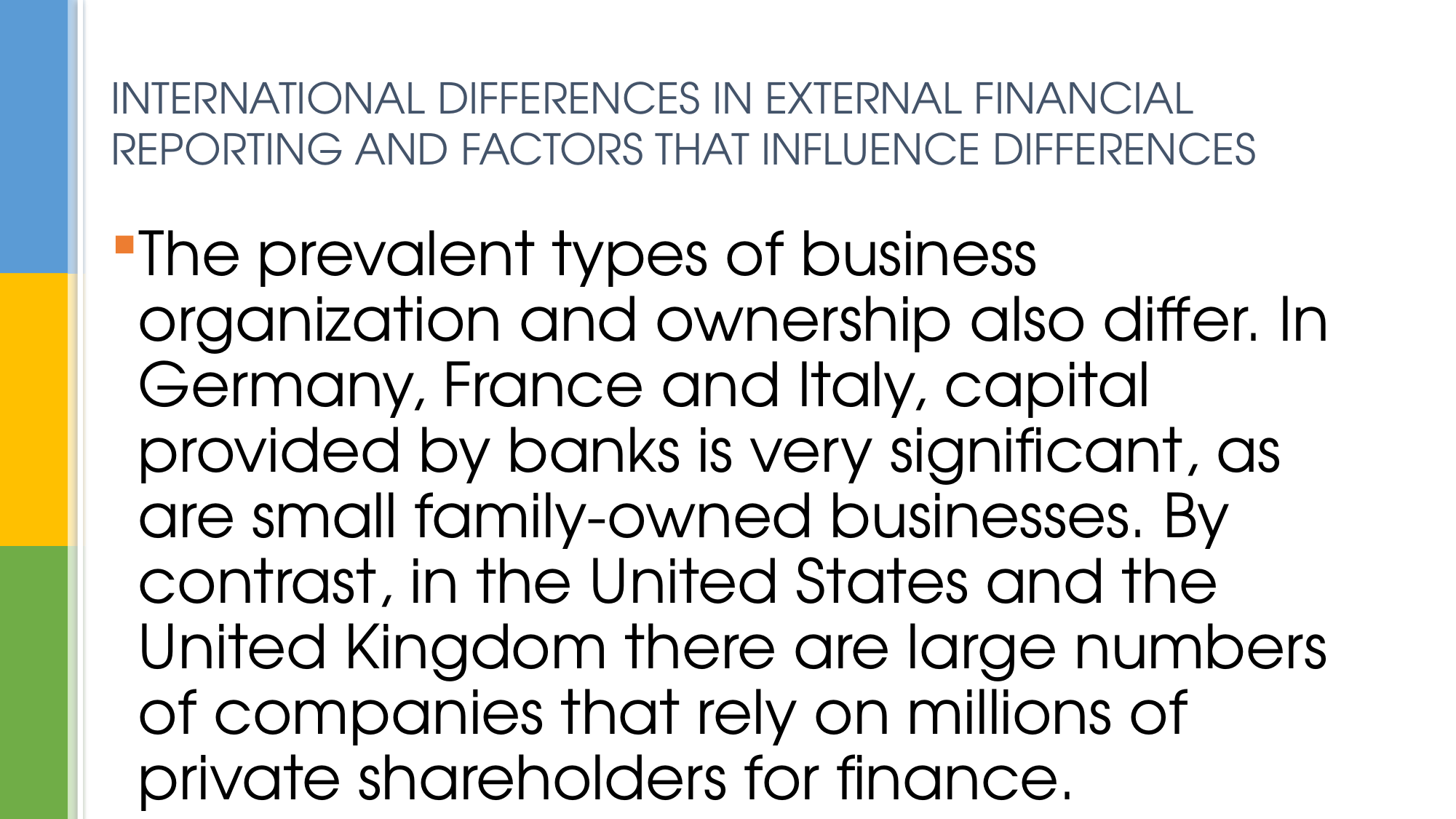

# INTERNATIONAL DIFFERENCES IN EXTERNAL FINANCIAL  REPORTING AND FACTORS THAT INFLUENCE DIFFERENCES
The prevalent types of business organization and ownership also differ. In Germany, France and Italy, capital provided by banks is very significant, as are small family-owned businesses. By contrast, in the United States and the United Kingdom there are large numbers of companies that rely on millions of private shareholders for finance.